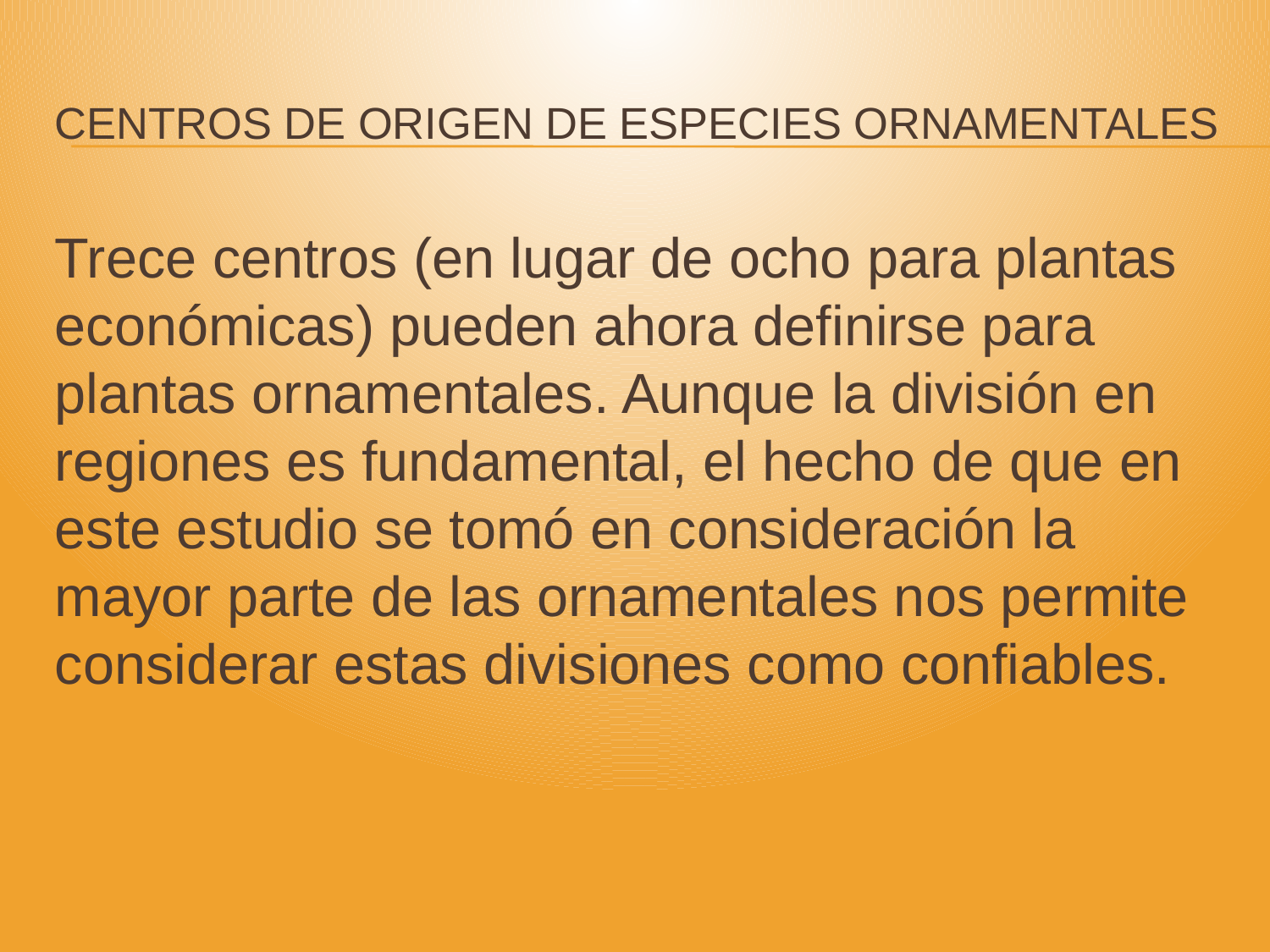

# CENTROS DE ORIGEN DE ESPECIES ORNAMENTALES
Trece centros (en lugar de ocho para plantas económicas) pueden ahora definirse para plantas ornamentales. Aunque la división en regiones es fundamental, el hecho de que en este estudio se tomó en consideración la mayor parte de las ornamentales nos permite considerar estas divisiones como confiables.